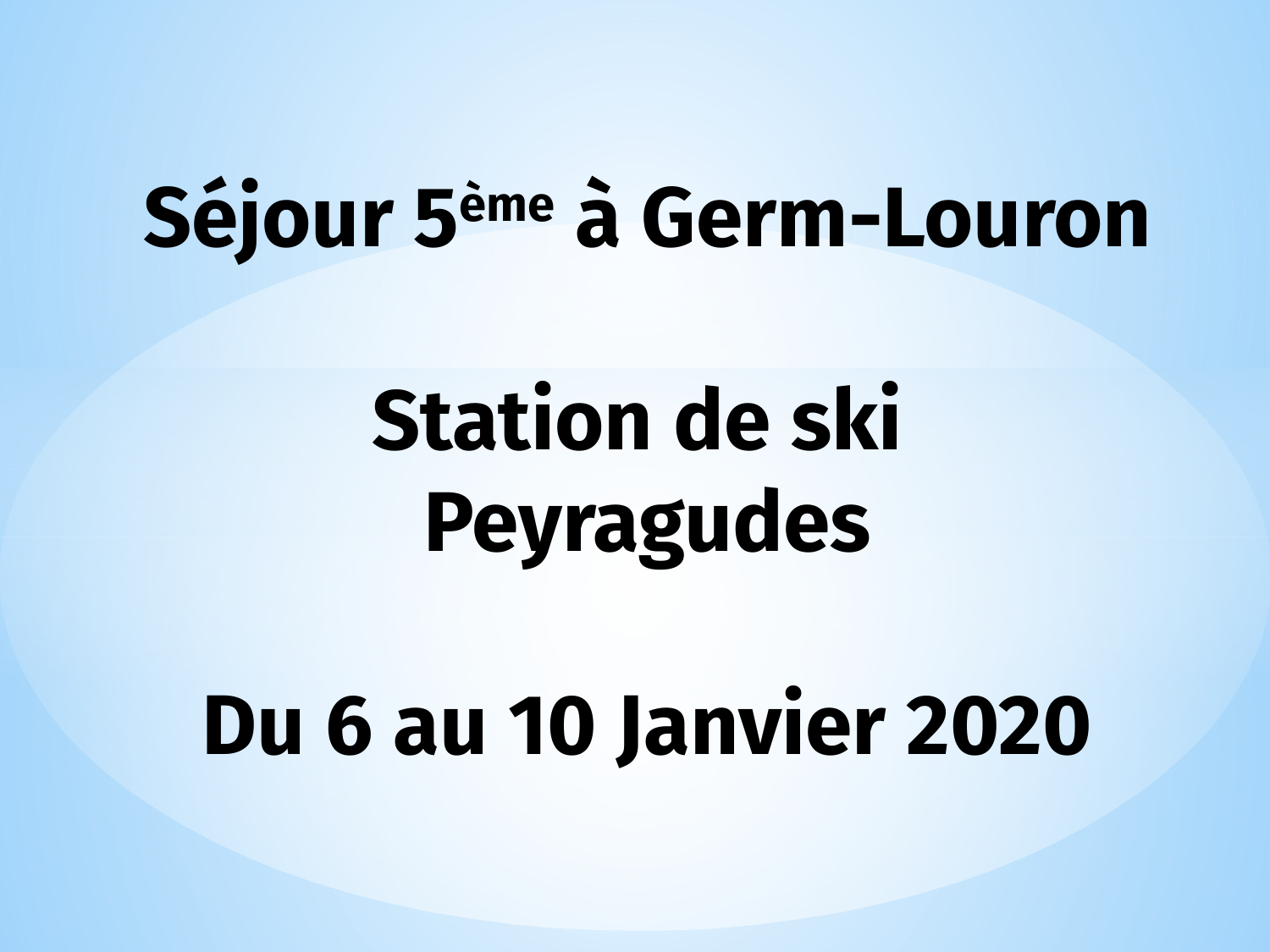

# Séjour 5ème à Germ-Louron Station de ski Peyragudes Du 6 au 10 Janvier 2020